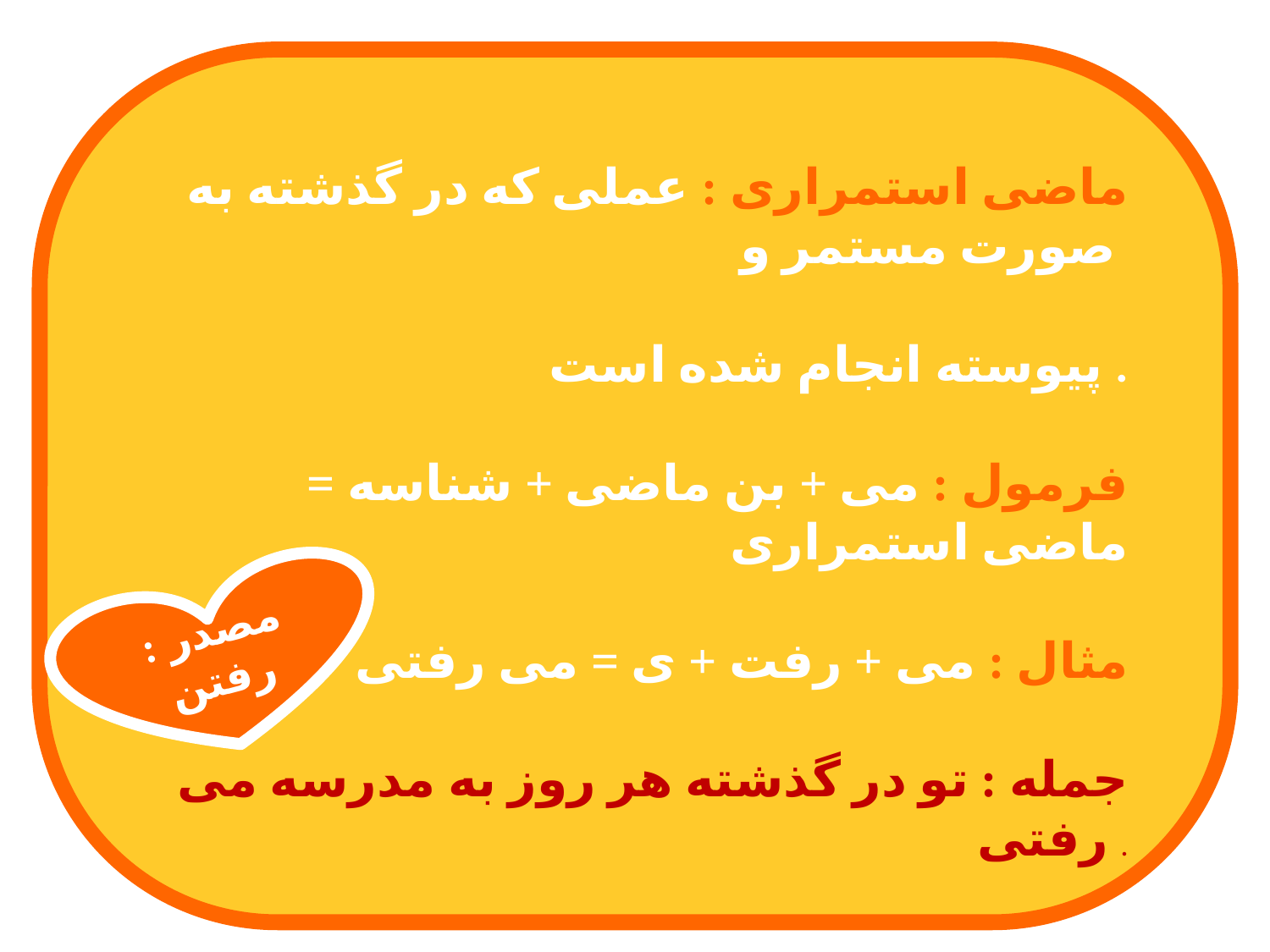

ماضی استمراری : عملی که در گذشته به صورت مستمر و

پیوسته انجام شده است .

فرمول : می + بن ماضی + شناسه = ماضی استمراری

مثال : می + رفت + ی = می رفتی

جمله : تو در گذشته هر روز به مدرسه می رفتی .
مصدر : رفتن